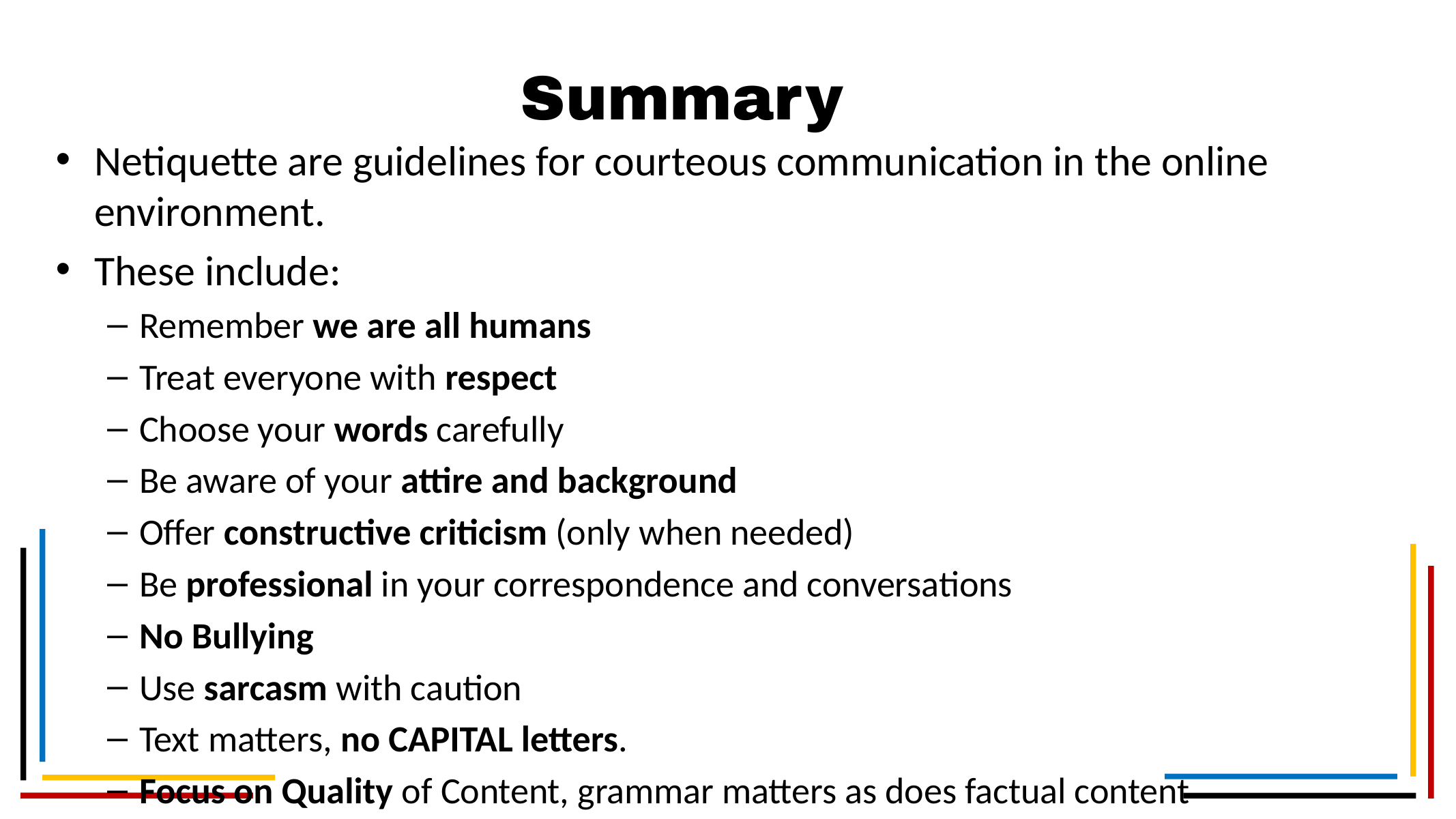

# Summary
Netiquette are guidelines for courteous communication in the online environment.
These include:
Remember we are all humans
Treat everyone with respect
Choose your words carefully
Be aware of your attire and background
Offer constructive criticism (only when needed)
Be professional in your correspondence and conversations
No Bullying
Use sarcasm with caution
Text matters, no CAPITAL letters.
Focus on Quality of Content, grammar matters as does factual content